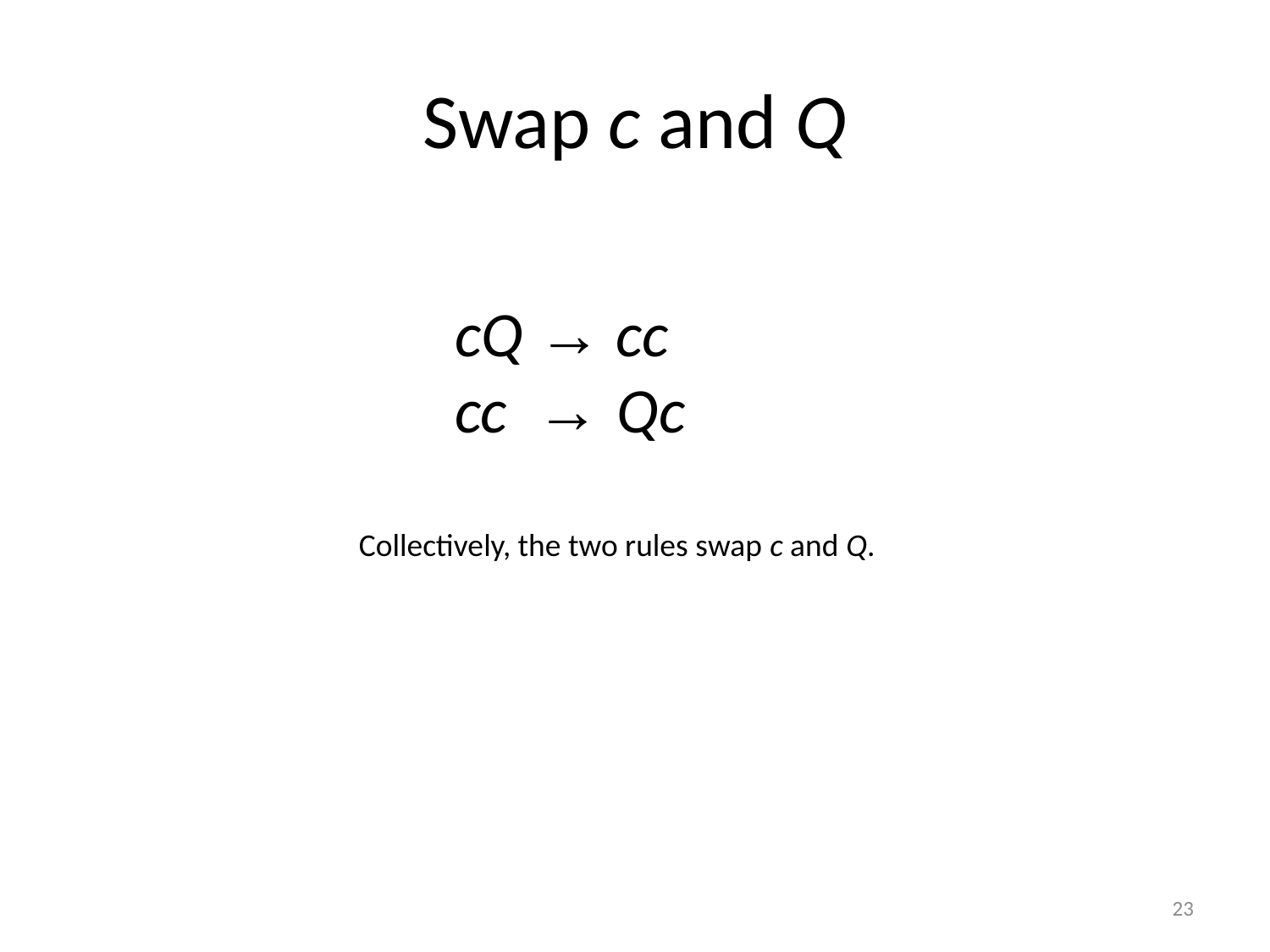

# Swap c and Q
cQ → cc
cc  → Qc
Collectively, the two rules swap c and Q.
23